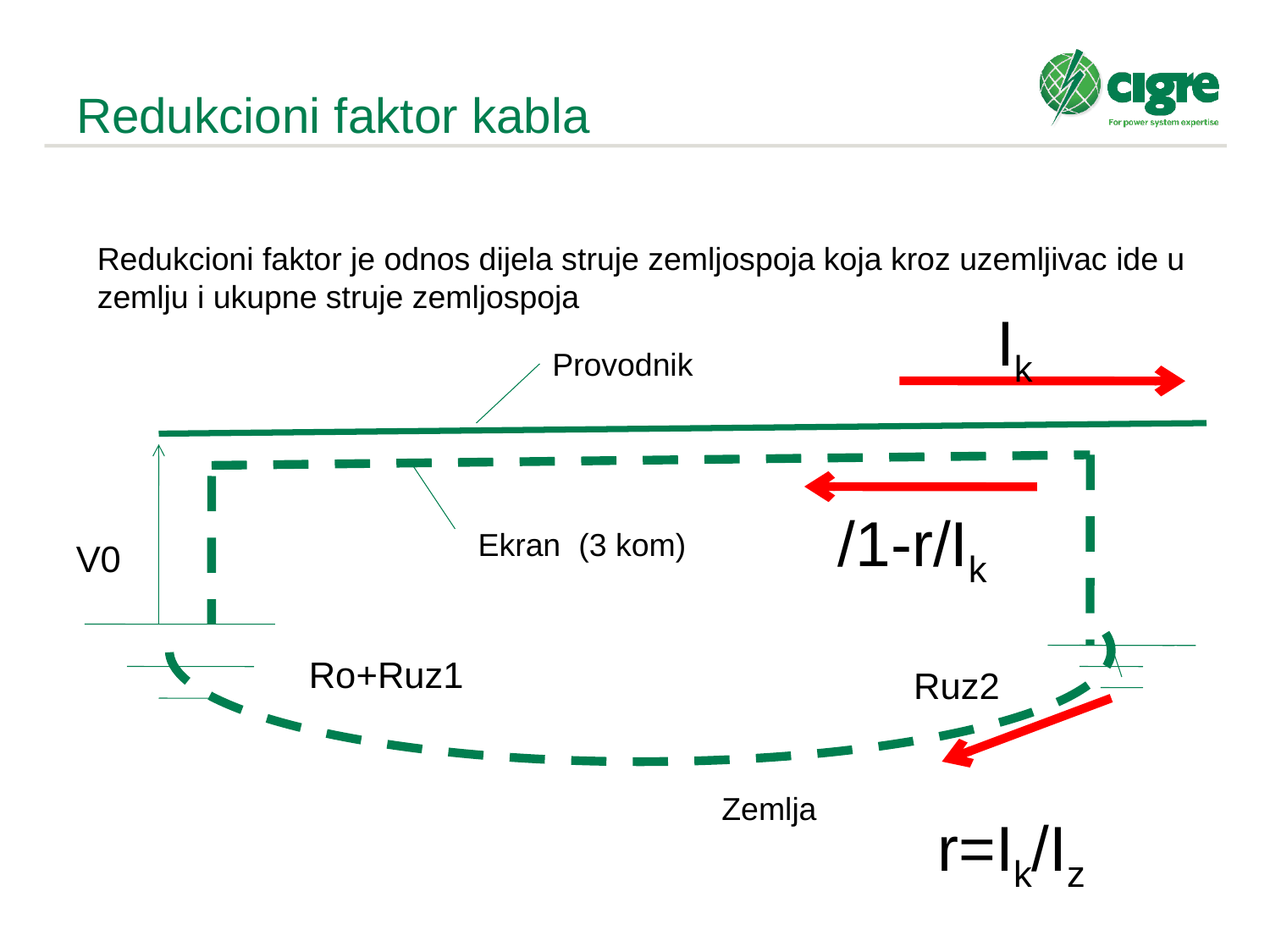

Redukcioni faktor kabla
Redukcioni faktor je odnos dijela struje zemljospoja koja kroz uzemljivac ide u zemlju i ukupne struje zemljospoja
Ik
Provodnik
V0
/1-r/Ik
Ekran  (3 kom)

Ro+Ruz1
Ruz2
Zemlja
r=Ik/Iz